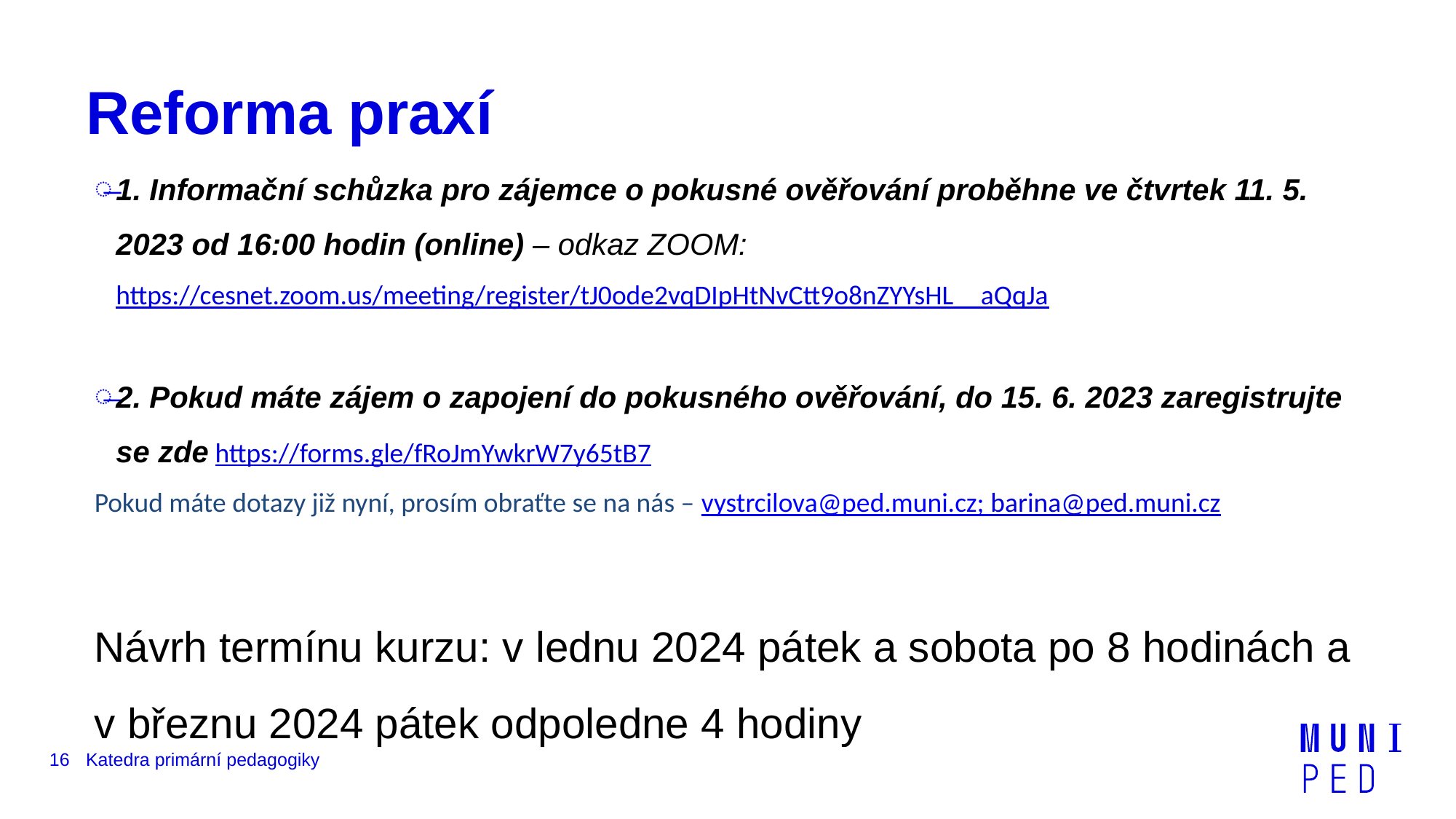

# Reforma praxí
1. Informační schůzka pro zájemce o pokusné ověřování proběhne ve čtvrtek 11. 5. 2023 od 16:00 hodin (online) – odkaz ZOOM:  https://cesnet.zoom.us/meeting/register/tJ0ode2vqDIpHtNvCtt9o8nZYYsHL__aQqJa

2. Pokud máte zájem o zapojení do pokusného ověřování, do 15. 6. 2023 zaregistrujte se zde https://forms.gle/fRoJmYwkrW7y65tB7
Pokud máte dotazy již nyní, prosím obraťte se na nás – vystrcilova@ped.muni.cz; barina@ped.muni.cz

Návrh termínu kurzu: v lednu 2024 pátek a sobota po 8 hodinách a v březnu 2024 pátek odpoledne 4 hodiny
16
Katedra primární pedagogiky